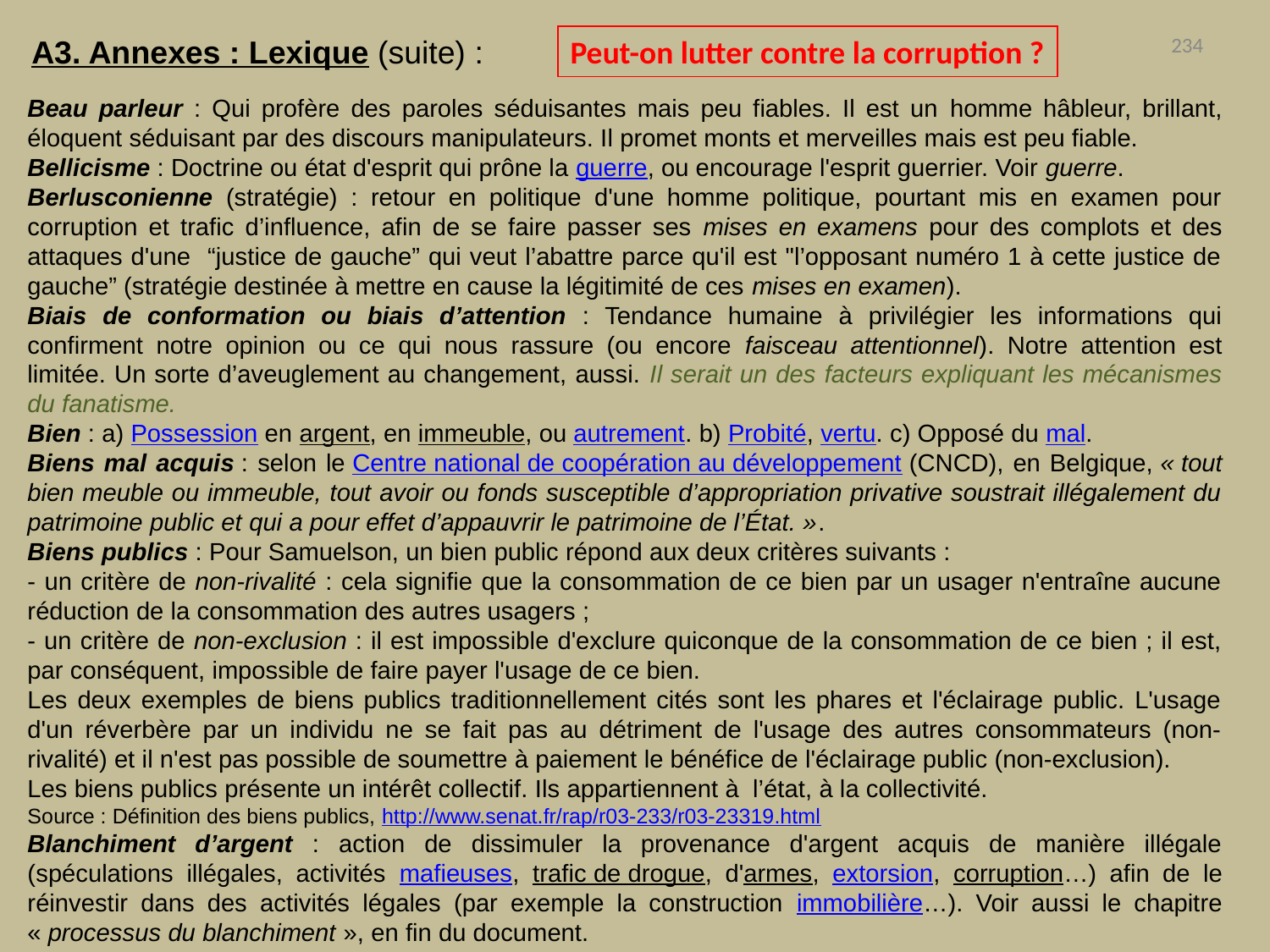

A3. Annexes : Lexique (suite) :
Peut-on lutter contre la corruption ?
234
Beau parleur : Qui profère des paroles séduisantes mais peu fiables. Il est un homme hâbleur, brillant, éloquent séduisant par des discours manipulateurs. Il promet monts et merveilles mais est peu fiable.
Bellicisme : Doctrine ou état d'esprit qui prône la guerre, ou encourage l'esprit guerrier. Voir guerre.
Berlusconienne (stratégie) : retour en politique d'une homme politique, pourtant mis en examen pour corruption et trafic d’influence, afin de se faire passer ses mises en examens pour des complots et des attaques d'une  “justice de gauche” qui veut l’abattre parce qu'il est "l’opposant numéro 1 à cette justice de gauche” (stratégie destinée à mettre en cause la légitimité de ces mises en examen).
Biais de conformation ou biais d’attention : Tendance humaine à privilégier les informations qui confirment notre opinion ou ce qui nous rassure (ou encore faisceau attentionnel). Notre attention est limitée. Un sorte d’aveuglement au changement, aussi. Il serait un des facteurs expliquant les mécanismes du fanatisme.
Bien : a) Possession en argent, en immeuble, ou autrement. b) Probité, vertu. c) Opposé du mal.
Biens mal acquis : selon le Centre national de coopération au développement (CNCD), en Belgique, « tout bien meuble ou immeuble, tout avoir ou fonds susceptible d’appropriation privative soustrait illégalement du patrimoine public et qui a pour effet d’appauvrir le patrimoine de l’État. ».
Biens publics : Pour Samuelson, un bien public répond aux deux critères suivants :
- un critère de non-rivalité : cela signifie que la consommation de ce bien par un usager n'entraîne aucune réduction de la consommation des autres usagers ;
- un critère de non-exclusion : il est impossible d'exclure quiconque de la consommation de ce bien ; il est, par conséquent, impossible de faire payer l'usage de ce bien.
Les deux exemples de biens publics traditionnellement cités sont les phares et l'éclairage public. L'usage d'un réverbère par un individu ne se fait pas au détriment de l'usage des autres consommateurs (non-rivalité) et il n'est pas possible de soumettre à paiement le bénéfice de l'éclairage public (non-exclusion).
Les biens publics présente un intérêt collectif. Ils appartiennent à  l’état, à la collectivité.
Source : Définition des biens publics, http://www.senat.fr/rap/r03-233/r03-23319.html
Blanchiment d’argent : action de dissimuler la provenance d'argent acquis de manière illégale (spéculations illégales, activités mafieuses, trafic de drogue, d'armes, extorsion, corruption…) afin de le réinvestir dans des activités légales (par exemple la construction immobilière…). Voir aussi le chapitre « processus du blanchiment », en fin du document.